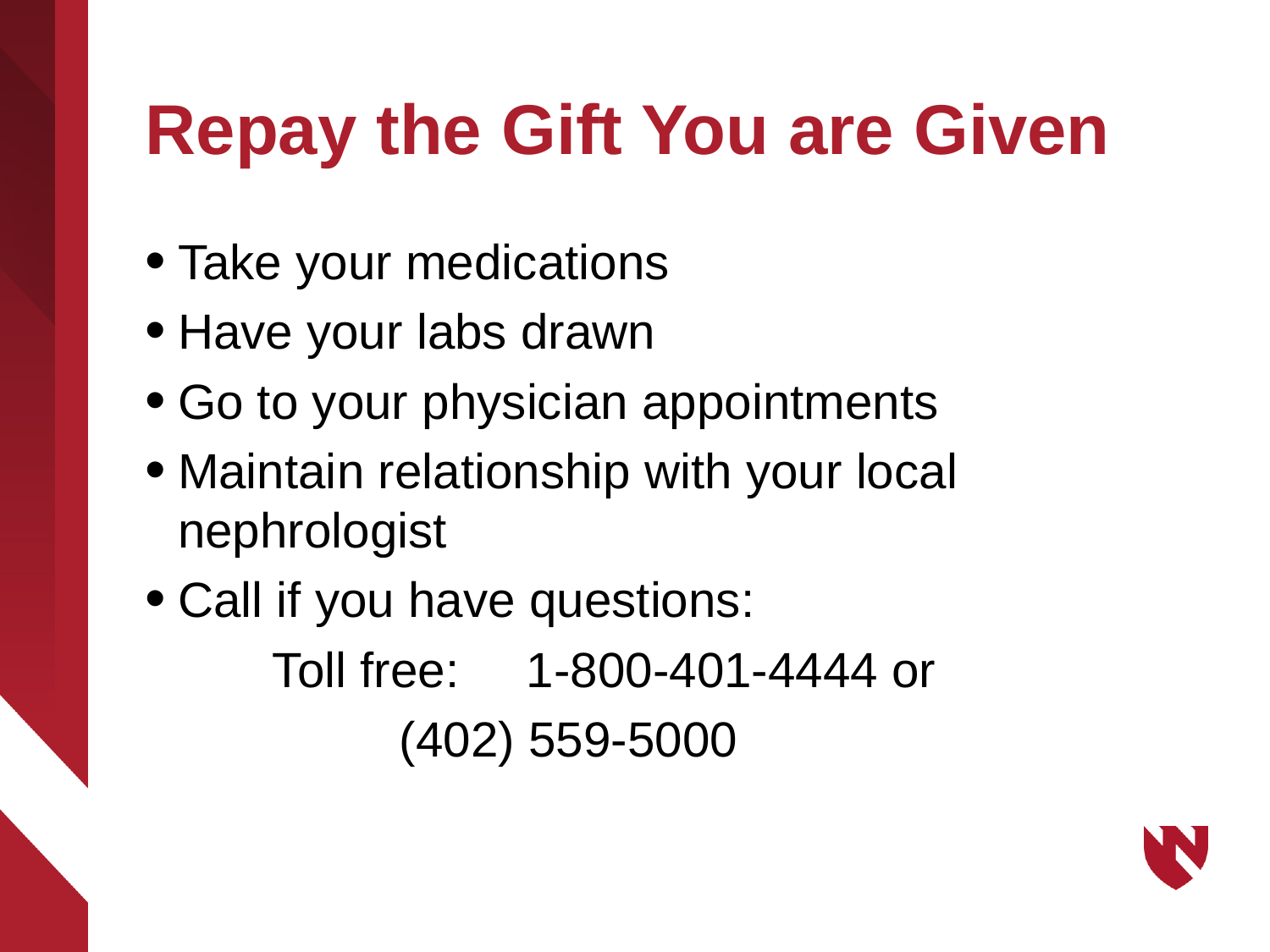

# Repay the Gift You are Given
Take your medications
Have your labs drawn
Go to your physician appointments
Maintain relationship with your local nephrologist
Call if you have questions:
	Toll free:	1-800-401-4444 or
		(402) 559-5000